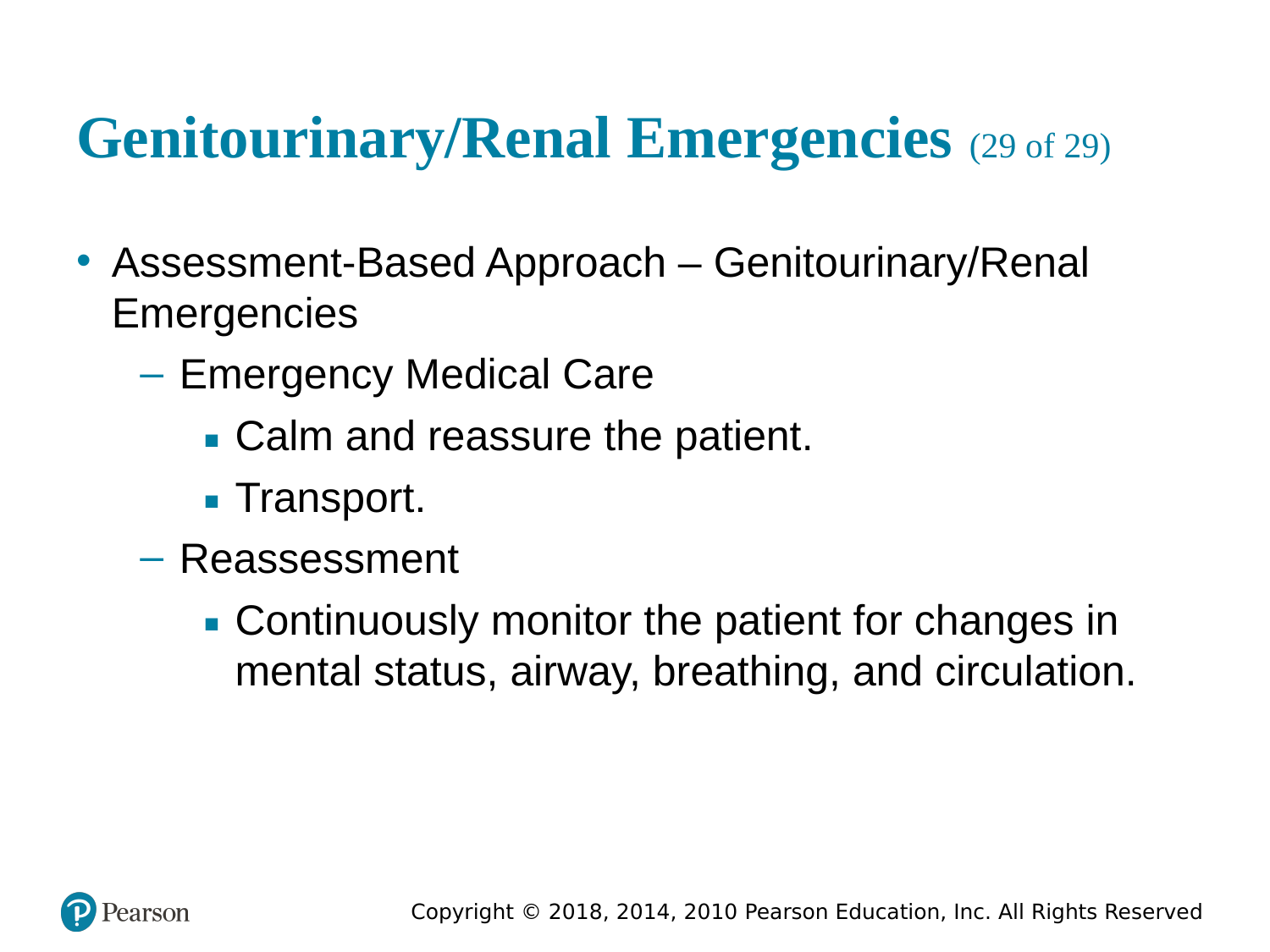

# Genitourinary/Renal Emergencies (29 of 29)
Assessment-Based Approach – Genitourinary/Renal Emergencies
Emergency Medical Care
Calm and reassure the patient.
Transport.
Reassessment
Continuously monitor the patient for changes in mental status, airway, breathing, and circulation.